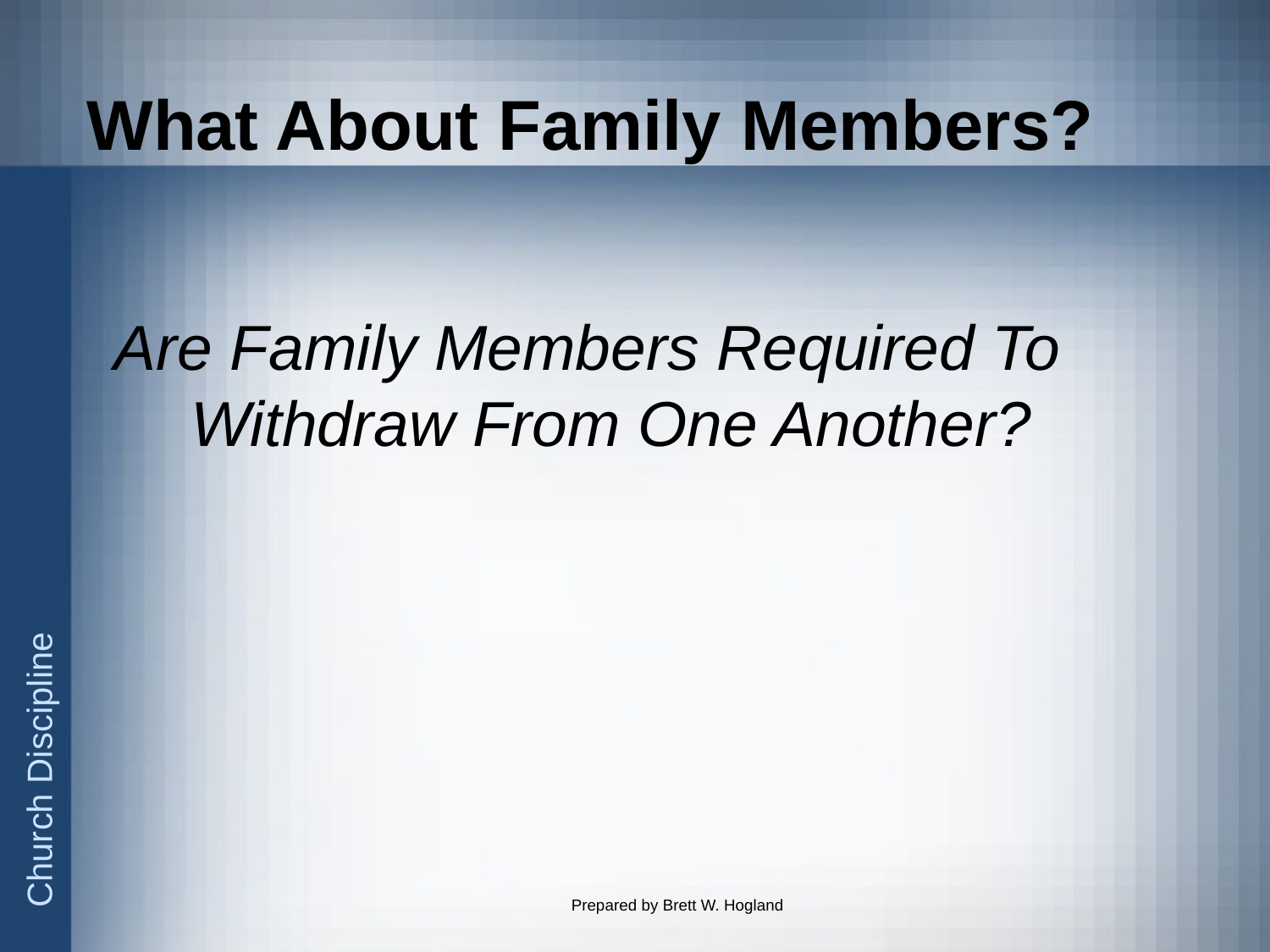

# What About Family Members?

Are Family Members Required To Withdraw From One Another?
Prepared by Brett W. Hogland